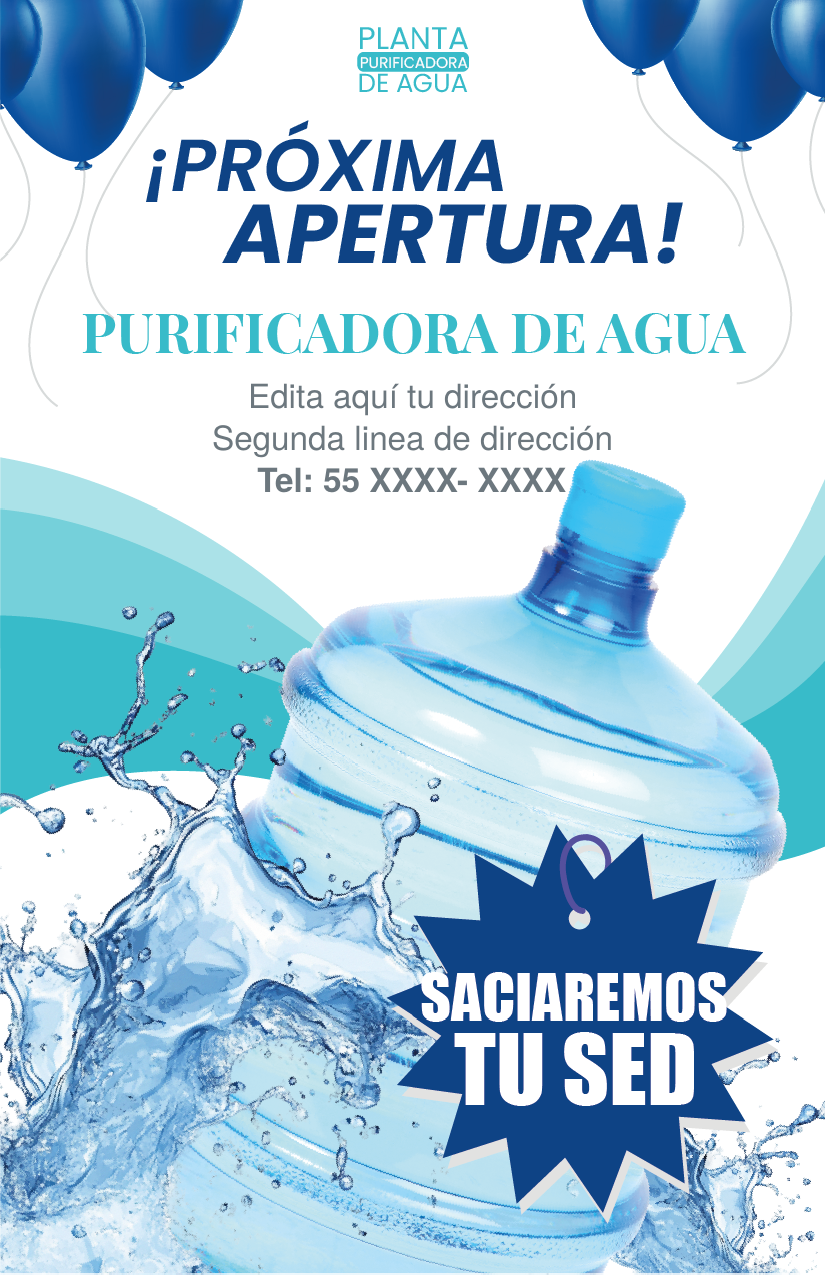

Edita aquí tu dirección
Segunda linea de dirección
Tel: 55 XXXX- XXXX